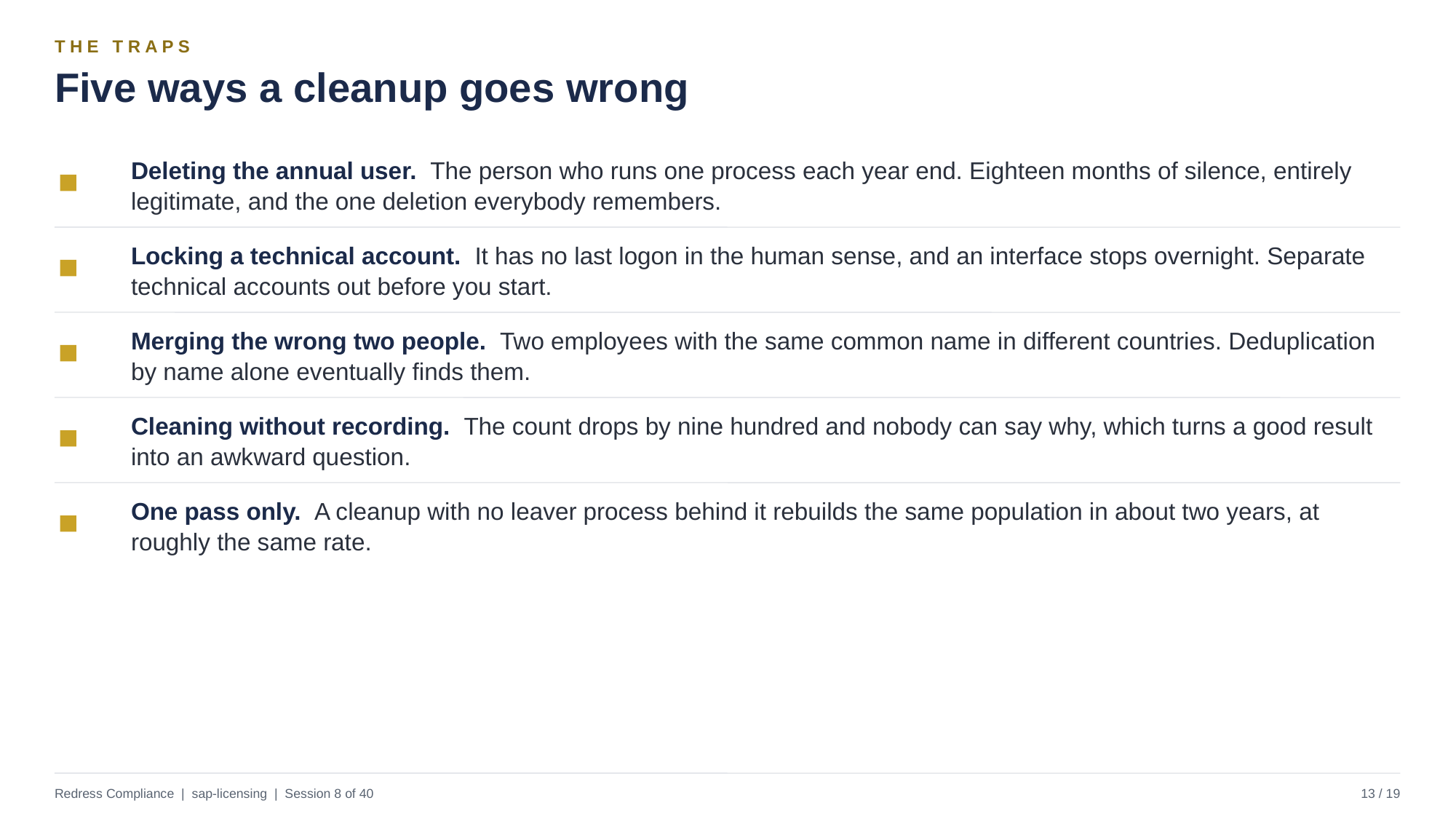

THE TRAPS
Five ways a cleanup goes wrong
Deleting the annual user.  The person who runs one process each year end. Eighteen months of silence, entirely legitimate, and the one deletion everybody remembers.

Locking a technical account.  It has no last logon in the human sense, and an interface stops overnight. Separate technical accounts out before you start.

Merging the wrong two people.  Two employees with the same common name in different countries. Deduplication by name alone eventually finds them.

Cleaning without recording.  The count drops by nine hundred and nobody can say why, which turns a good result into an awkward question.

One pass only.  A cleanup with no leaver process behind it rebuilds the same population in about two years, at roughly the same rate.

Redress Compliance  |  sap-licensing  |  Session 8 of 40
13 / 19